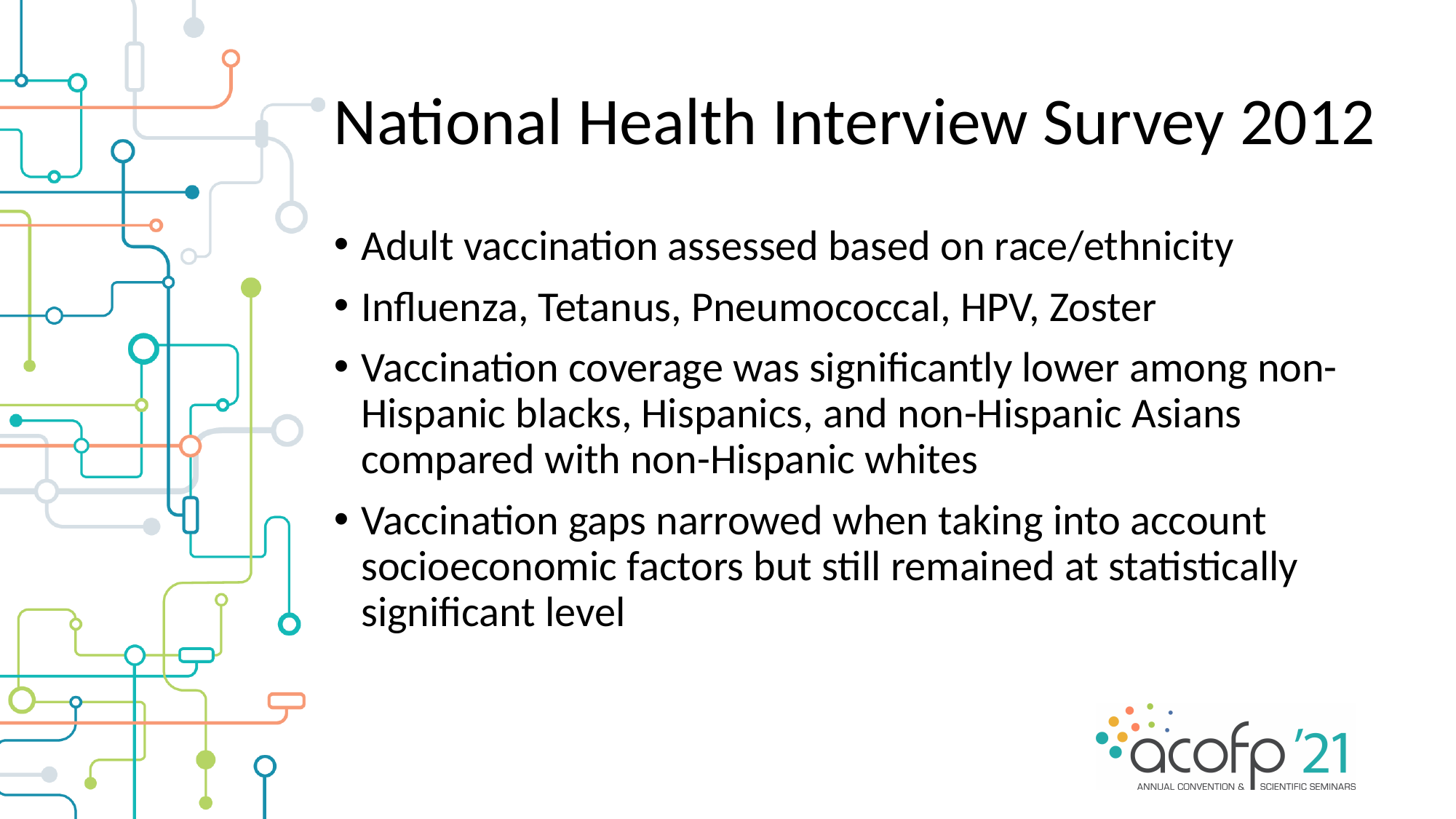

# National Health Interview Survey 2012
Adult vaccination assessed based on race/ethnicity
Influenza, Tetanus, Pneumococcal, HPV, Zoster
Vaccination coverage was significantly lower among non-Hispanic blacks, Hispanics, and non-Hispanic Asians compared with non-Hispanic whites
Vaccination gaps narrowed when taking into account socioeconomic factors but still remained at statistically significant level